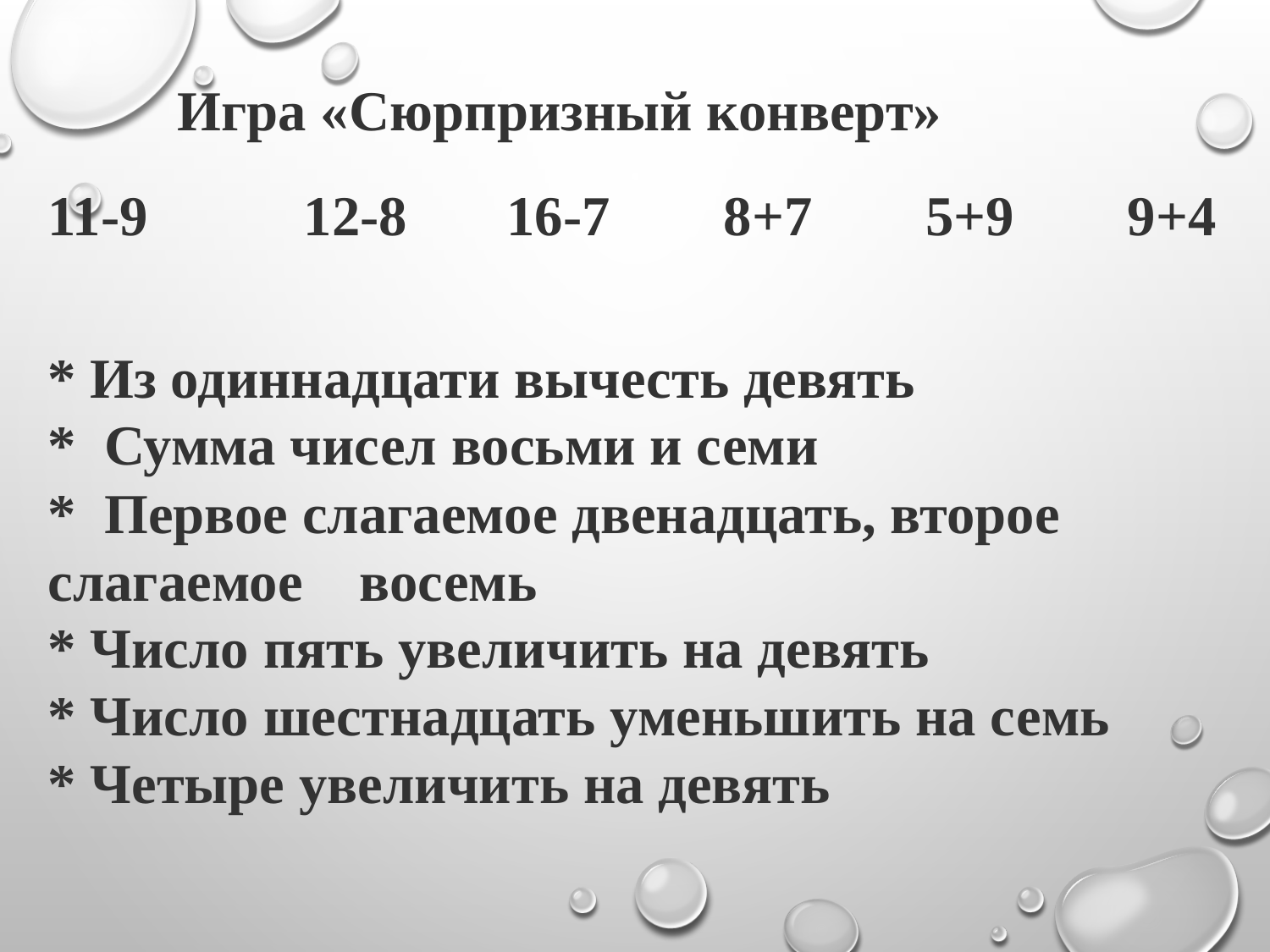

Игра «Сюрпризный конверт»
11-9           12-8       16-7        8+7        5+9        9+4
* Из одиннадцати вычесть девять
*  Сумма чисел восьми и семи
*  Первое слагаемое двенадцать, второе слагаемое    восемь
* Число пять увеличить на девять
* Число шестнадцать уменьшить на семь
* Четыре увеличить на девять